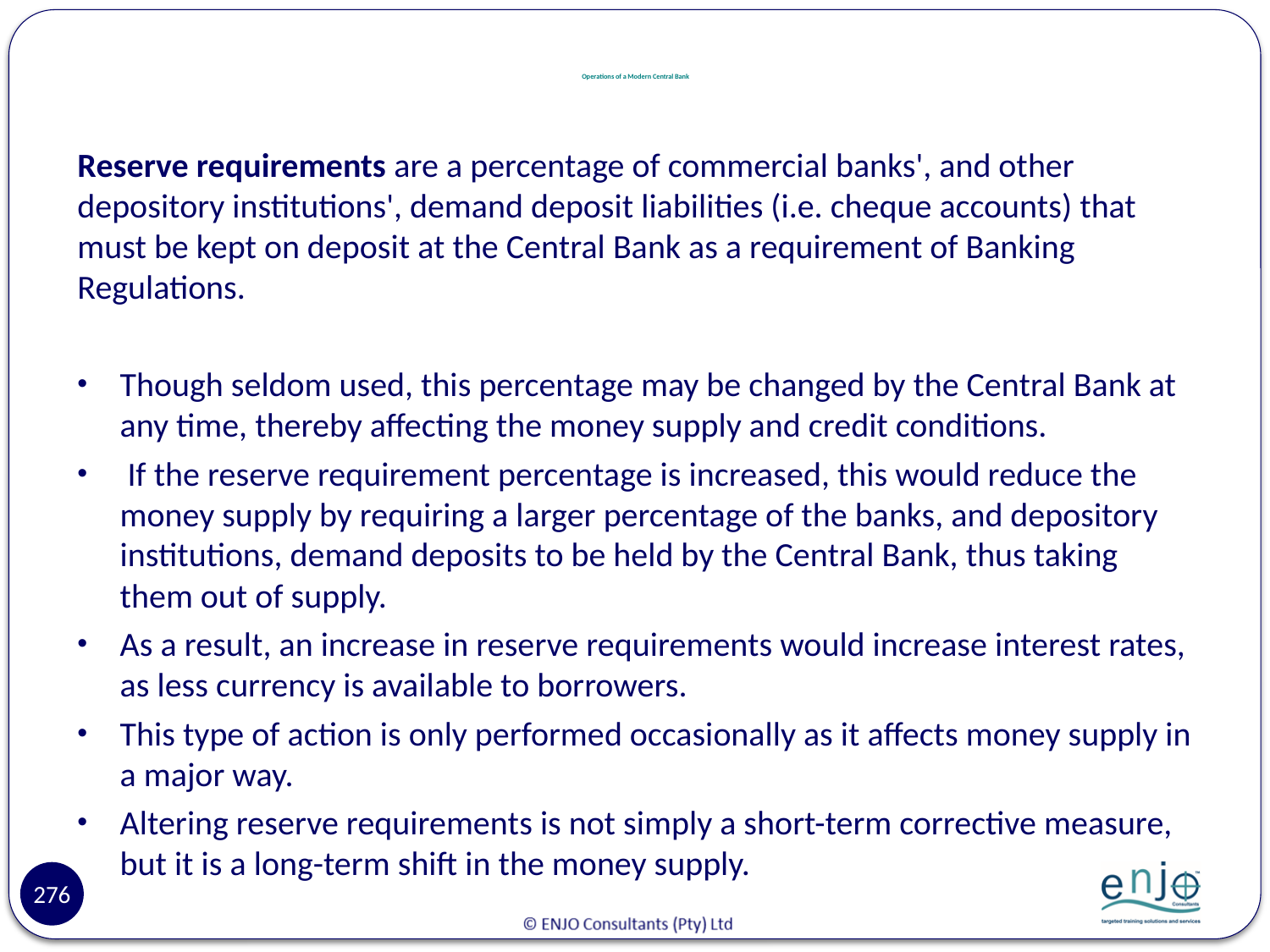

# Operations of a Modern Central Bank
Reserve requirements are a percentage of commercial banks', and other depository institutions', demand deposit liabilities (i.e. cheque accounts) that must be kept on deposit at the Central Bank as a requirement of Banking Regulations.

Though seldom used, this percentage may be changed by the Central Bank at any time, thereby affecting the money supply and credit conditions.
 If the reserve requirement percentage is increased, this would reduce the money supply by requiring a larger percentage of the banks, and depository institutions, demand deposits to be held by the Central Bank, thus taking them out of supply.
As a result, an increase in reserve requirements would increase interest rates, as less currency is available to borrowers.
This type of action is only performed occasionally as it affects money supply in a major way.
Altering reserve requirements is not simply a short-term corrective measure, but it is a long-term shift in the money supply.

276